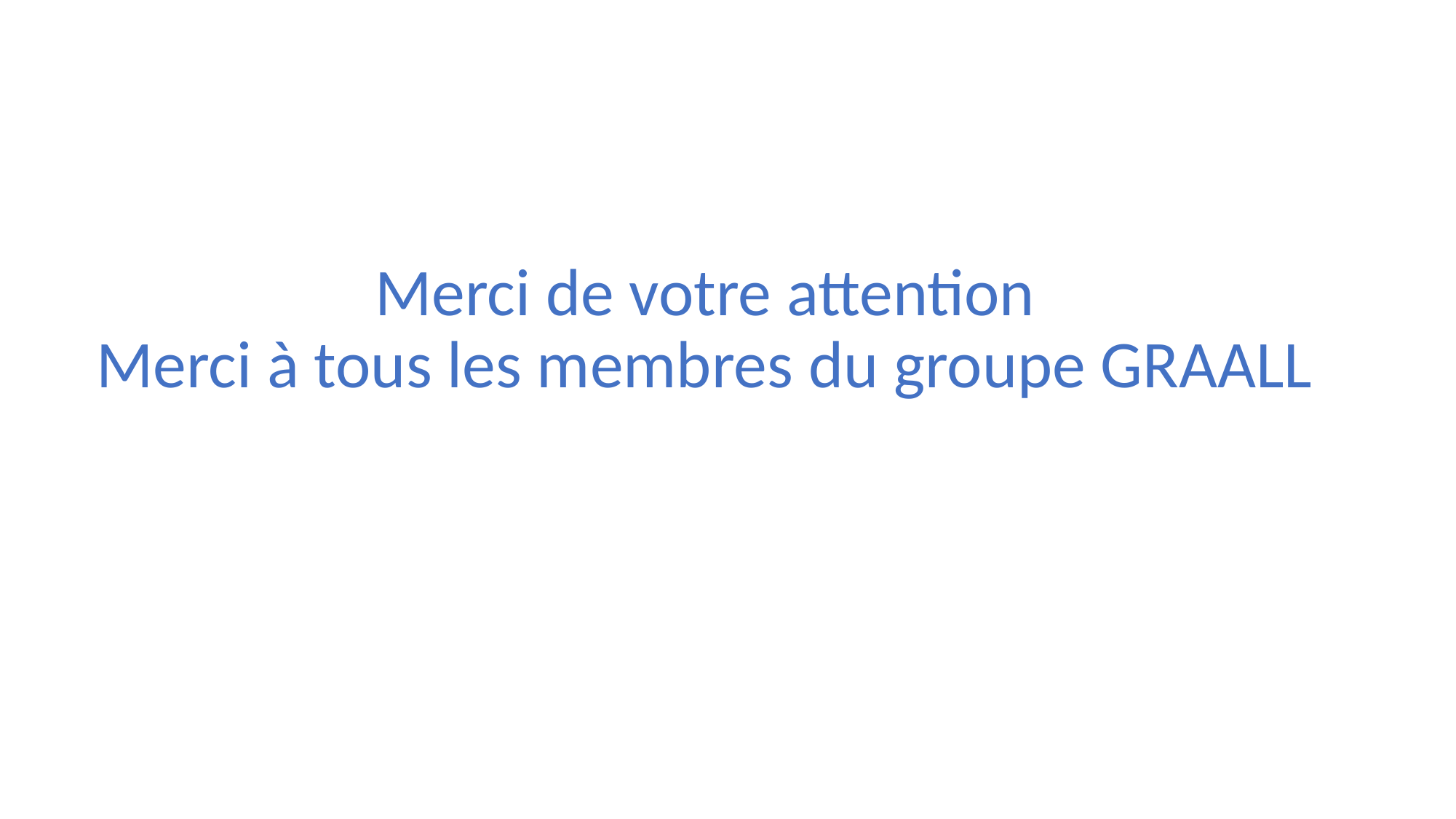

# Merci de votre attention Merci à tous les membres du groupe GRAALL